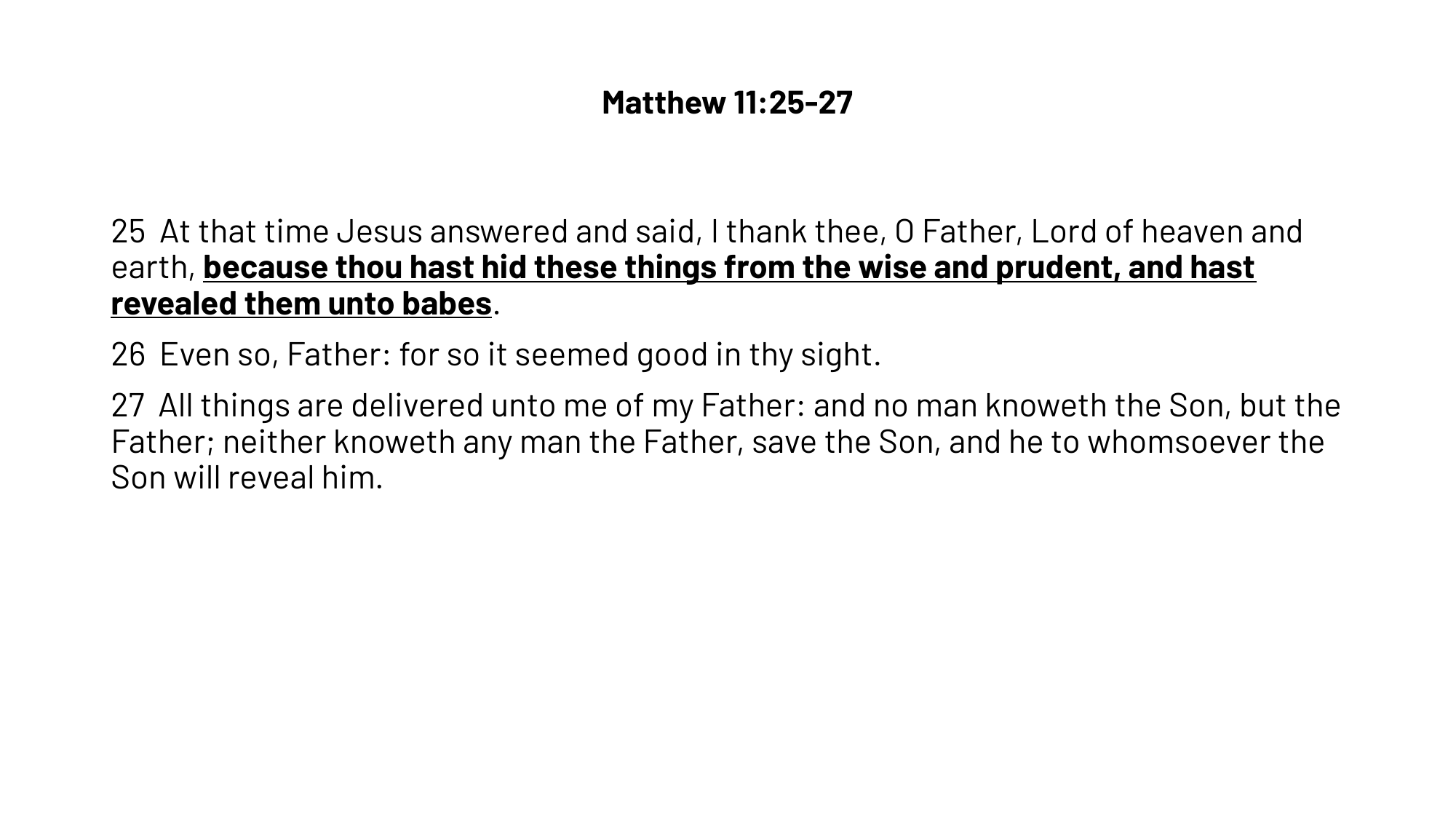

# Matthew 11:25-27

25  At that time Jesus answered and said, I thank thee, O Father, Lord of heaven and earth, because thou hast hid these things from the wise and prudent, and hast revealed them unto babes.
26  Even so, Father: for so it seemed good in thy sight.
27  All things are delivered unto me of my Father: and no man knoweth the Son, but the Father; neither knoweth any man the Father, save the Son, and he to whomsoever the Son will reveal him.